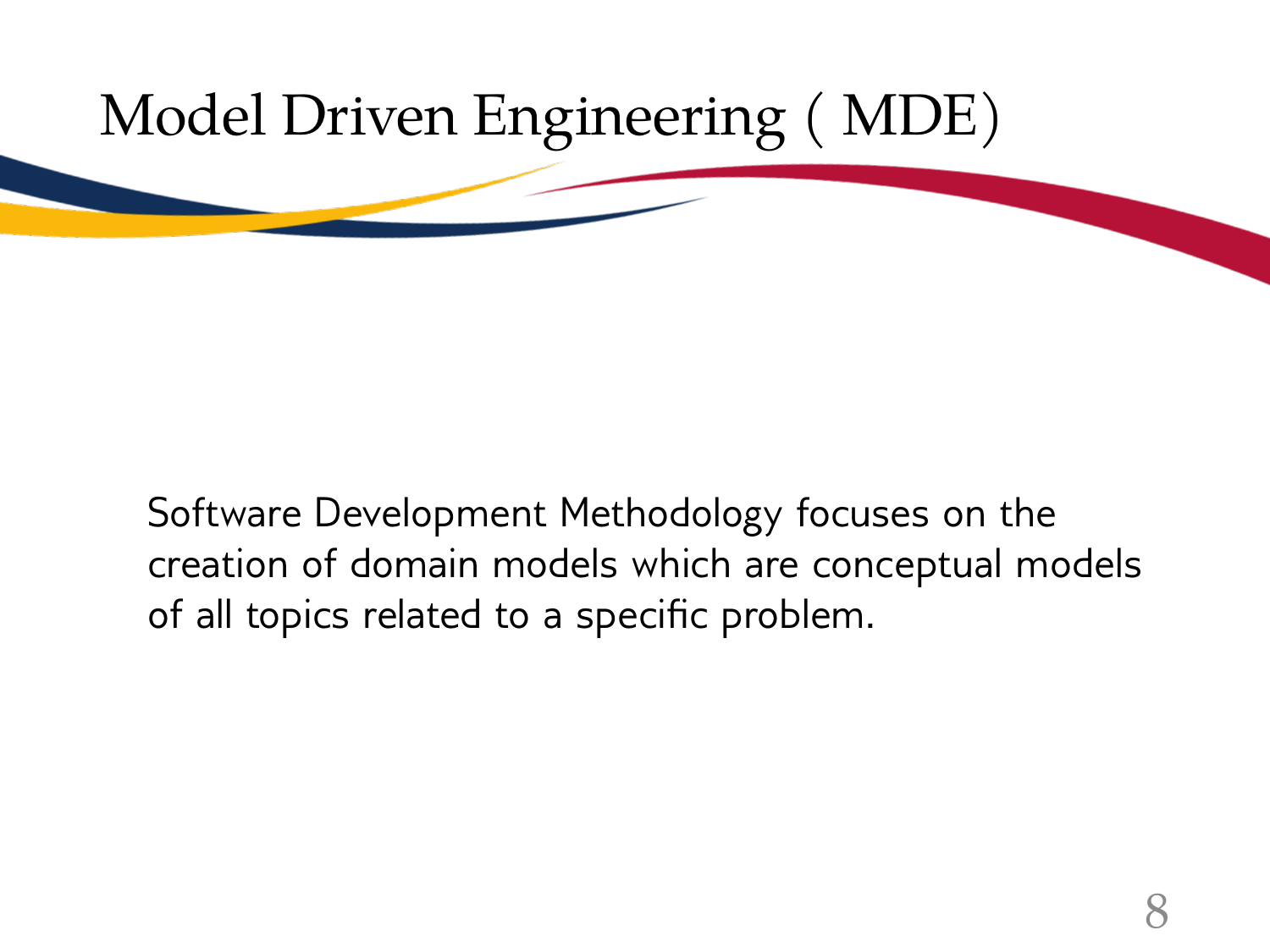

# Model Driven Engineering ( MDE)
Software Development Methodology focuses on the creation of domain models which are conceptual models of all topics related to a specific problem.
8